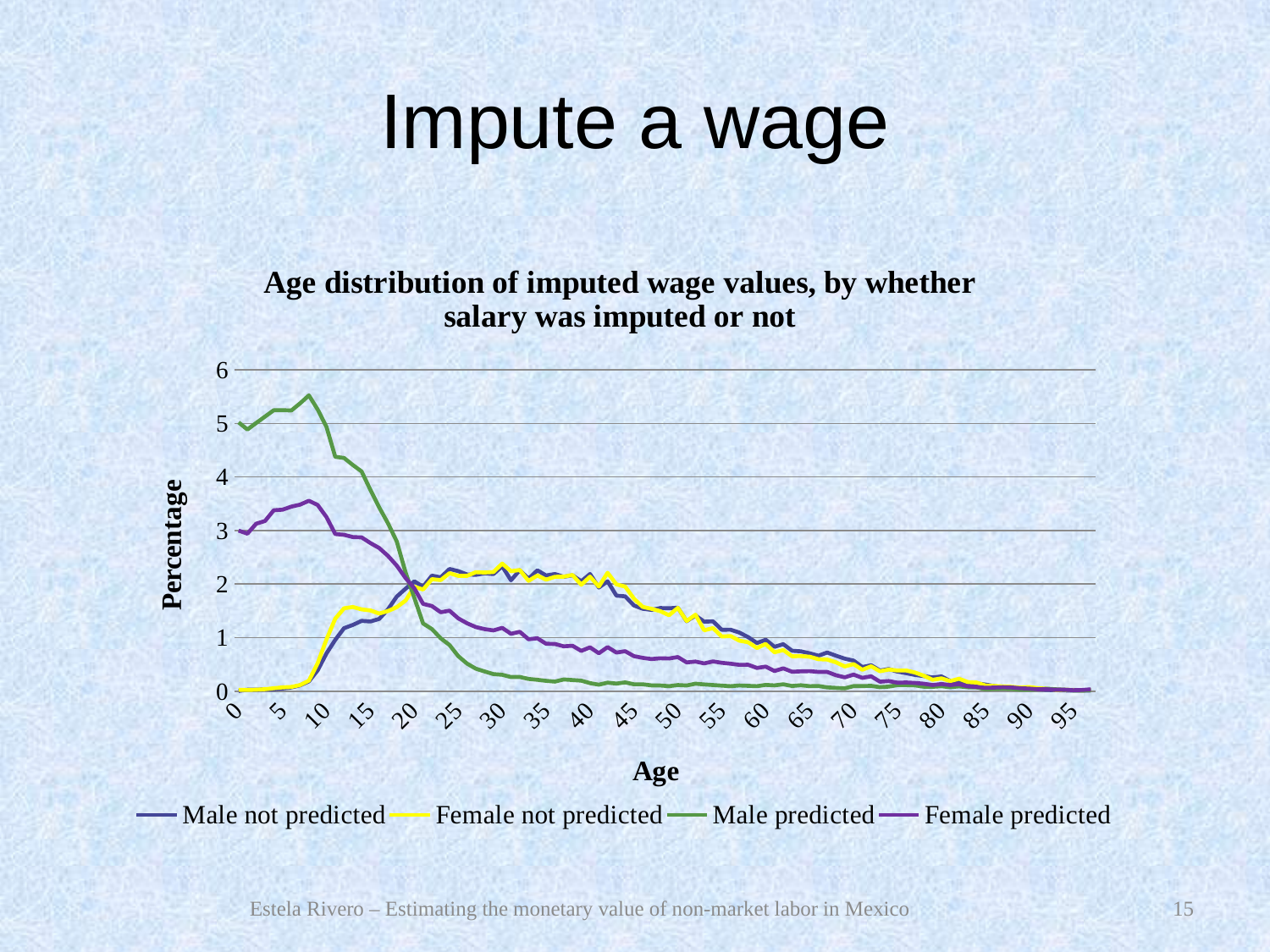

# Impute a wage

### Chart: Age distribution of imputed wage values, by whether salary was imputed or not

| Category | Male not predicted | Female not predicted | Male predicted | Female predicted |
|---|---|---|---|---|
| 0 | 0.004923682914820289 | 0.026640026640026647 | 5.0179928028788465 | 2.999416281262629 |
| 1 | 0.027080256031511582 | 0.02331002331002331 | 4.884712781554047 | 2.9410444075254807 |
| 2 | 0.027900869850648283 | 0.028860028860028863 | 5.006886134435114 | 3.128133746426596 |
| 3 | 0.03610700804201544 | 0.03774003774003775 | 5.126838153627436 | 3.1775253318964882 |
| 4 | 0.034465780403742 | 0.05550005550005549 | 5.244568839131012 | 3.378085103198478 |
| 5 | 0.050878056786476285 | 0.07104007104007107 | 5.246790172819763 | 3.3885621061769413 |
| 6 | 0.07057278844575743 | 0.07992007992007992 | 5.240126171753523 | 3.44543726520288 |
| 7 | 0.10996225176431977 | 0.11544011544011547 | 5.373406193078328 | 3.4828551329831 |
| 8 | 0.1838174954866241 | 0.19758019758019763 | 5.522235550224352 | 3.556194153832339 |
| 9 | 0.3906121779090764 | 0.5239205239205239 | 5.257896841263493 | 3.475371559427059 |
| 10 | 0.7057278844575747 | 0.9679209679209678 | 4.933582122706473 | 3.2508643527457237 |
| 11 | 0.9584769407516821 | 1.3542013542013542 | 4.376027366831045 | 2.935057548680646 |
| 12 | 1.1767602166420479 | 1.5473415473415475 | 4.353814029943576 | 2.920090401568557 |
| 13 | 1.237485639258165 | 1.571761571761572 | 4.22275534230752 | 2.878182389654707 |
| 14 | 1.3129821106187431 | 1.5273615273615275 | 4.1028033231151975 | 2.8721955308098712 |
| 15 | 1.3014935171508282 | 1.5073815073815073 | 3.758496601359457 | 2.765928786314041 |
| 16 | 1.349089118660758 | 1.449661449661449 | 3.431960549113687 | 2.6731324742190887 |
| 17 | 1.5279829312325621 | 1.4962814962814959 | 3.134301834821627 | 2.5249577178094094 |
| 18 | 1.765960938782209 | 1.5695415695415702 | 2.7966591141321233 | 2.343855237753131 |
| 19 | 1.9120301985885448 | 1.6916416916416919 | 2.2191123550579785 | 2.1133611722269636 |
| 20 | 2.0515345478417872 | 1.9491619491619496 | 1.741525611977431 | 1.9202849744810153 |
| 21 | 1.9497784342688333 | 1.898101898101898 | 1.263938868896886 | 1.6299223205064879 |
| 22 | 2.1565731166912845 | 2.09124209124209 | 1.1595361855257897 | 1.5895110233038483 |
| 23 | 2.1253897915640896 | 2.0734820734820736 | 0.9884934914922917 | 1.4742639905407628 |
| 24 | 2.281306417200066 | 2.202242202242202 | 0.861877471233729 | 1.502701570053732 |
| 25 | 2.2419169538815042 | 2.1534021534021535 | 0.6552934381802837 | 1.3605136724888869 |
| 26 | 2.1779090759888393 | 2.1534021534021535 | 0.5153494157892399 | 1.2677173603939353 |
| 27 | 2.171344165435745 | 2.222222222222223 | 0.4198320671731308 | 1.197371768967117 |
| 28 | 2.2008862629246684 | 2.2155622155622154 | 0.3687413923319561 | 1.1584571864756865 |
| 29 | 2.186115214180207 | 2.2244422244422237 | 0.3198720511795284 | 1.134509751096344 |
| 30 | 2.3305432463482676 | 2.382062382062382 | 0.30654404904704796 | 1.1824046218550281 |
| 31 | 2.0712292795010665 | 2.2399822399822398 | 0.26433870896086026 | 1.07164773322557 |
| 32 | 2.258329230264238 | 2.2621822621822636 | 0.26656004264960687 | 1.1090656010057922 |
| 33 | 2.099130149351715 | 2.0601620601620607 | 0.22879736994091254 | 0.9698711328633652 |
| 34 | 2.2566880026259644 | 2.1600621600621603 | 0.21324803411968554 | 0.9878317093978717 |
| 35 | 2.159855571967832 | 2.082362082362083 | 0.1932560309209649 | 0.8860551090356663 |
| 36 | 2.187756441818481 | 2.1356421356421347 | 0.17992802878848466 | 0.8815649649020395 |
| 37 | 2.1352371573937305 | 2.137862137862138 | 0.21991203518592578 | 0.838160238276982 |
| 38 | 2.16313802724438 | 2.168942168942169 | 0.20880536674219208 | 0.8486372412554445 |
| 39 | 2.0515345478417872 | 1.9869019869019875 | 0.19769869829845838 | 0.7528474997380754 |
| 40 | 2.187756441818481 | 2.1378621378621383 | 0.1510506908347772 | 0.8187029470312662 |
| 41 | 1.935007385524372 | 1.953601953601954 | 0.12217335288106983 | 0.7079460584018084 |
| 42 | 2.0515345478417872 | 2.211122211122212 | 0.1599360255897642 | 0.8231930911648934 |
| 43 | 1.7840144428032174 | 1.9935619935619935 | 0.14216535607979036 | 0.721416490802688 |
| 44 | 1.7708846216970293 | 1.953601953601954 | 0.16437869296725752 | 0.7468606408932393 |
| 45 | 1.600196947316593 | 1.727161727161727 | 0.12883735394731002 | 0.6540643287982878 |
| 46 | 1.539471524700476 | 1.5739815739815741 | 0.12883735394731002 | 0.6226333198629007 |
| 47 | 1.518135565402922 | 1.5384615384615385 | 0.10884535074858952 | 0.6001825991947675 |
| 48 | 1.5526013458066634 | 1.4940614940614938 | 0.10662401705984274 | 0.6151497463068568 |
| 49 | 1.5476776628918436 | 1.4185814185814183 | 0.09329601492736242 | 0.6106596021732301 |
| 50 | 1.5591662563597566 | 1.556221556221556 | 0.1155093518148296 | 0.6376004669749901 |
| 51 | 1.306417200065649 | 1.30980130980131 | 0.10662401705984272 | 0.5373205813239936 |
| 52 | 1.4130969965534212 | 1.427461427461427 | 0.13994402239104362 | 0.5537844431472917 |
| 53 | 1.2982110618742821 | 1.136641136641137 | 0.1266160202585632 | 0.5193600047894872 |
| 54 | 1.304775972427376 | 1.1788211788211789 | 0.1155093518148296 | 0.5567778725697101 |
| 55 | 1.1455768915148532 | 1.0212010212010216 | 0.10440268337109603 | 0.5298370077679492 |
| 56 | 1.1488593467914001 | 1.0300810300810301 | 0.09329601492736242 | 0.5133731459446511 |
| 57 | 1.0946988347283775 | 0.9435009435009435 | 0.10662401705984274 | 0.4924191399877271 |
| 58 | 1.0093549975381582 | 0.914640914640915 | 0.09996001599360262 | 0.49391585469893584 |
| 59 | 0.8993927457738387 | 0.805860805860806 | 0.09329601492736242 | 0.43404726625058004 |
| 60 | 0.9601181683899556 | 0.8813408813408816 | 0.1177306855035764 | 0.4594914163411311 |
| 61 | 0.8288199573280819 | 0.7259407259407259 | 0.10884535074858949 | 0.37717210722464223 |
| 62 | 0.8780567864762846 | 0.7681207681207681 | 0.12883735394731002 | 0.4265636926945355 |
| 63 | 0.7549647136057777 | 0.6526806526806531 | 0.09773868230485583 | 0.3637016748237618 |
| 64 | 0.7451173477761366 | 0.6549006549006549 | 0.1110666844373362 | 0.37118524837980643 |
| 65 | 0.7073691120958477 | 0.6438006438006437 | 0.09329601492736242 | 0.37417867780222436 |
| 66 | 0.6630559658624651 | 0.5971805971805972 | 0.09773868230485583 | 0.3607082454013441 |
| 67 | 0.7221401608403085 | 0.5905205905205907 | 0.0710826780398952 | 0.35921153069013506 |
| 68 | 0.6630559658624652 | 0.5394605394605395 | 0.06219734328490828 | 0.2978462275305704 |
| 69 | 0.6072542261611686 | 0.4617604617604619 | 0.0533120085299214 | 0.25893164503913896 |
| 70 | 0.5711472181191534 | 0.5061605061605062 | 0.09551734861610918 | 0.30981994522024187 |
| 71 | 0.45133760052519284 | 0.39960039960039967 | 0.09551734861610918 | 0.24995135677188576 |
| 72 | 0.48416215329066165 | 0.46620046620046635 | 0.09996001599360262 | 0.2783889362848551 |
| 73 | 0.385688494994256 | 0.37296037296037315 | 0.07552534541738858 | 0.17810905063385865 |
| 74 | 0.4135893648449043 | 0.40404040404040414 | 0.08663201386112221 | 0.1900827683235298 |
| 75 | 0.36599376333497485 | 0.3862803862803864 | 0.11328801812608291 | 0.15865175938814302 |
| 76 | 0.33645166584605307 | 0.3862803862803864 | 0.11328801812608291 | 0.16314190352176974 |
| 77 | 0.3036271130805843 | 0.3485403485403486 | 0.10884535074858952 | 0.15416161525451627 |
| 78 | 0.2822911537830296 | 0.2886002886002886 | 0.08441068017237549 | 0.13919446814242747 |
| 79 | 0.2576727392089283 | 0.2131202131202131 | 0.08218934648362874 | 0.11524703276308502 |
| 80 | 0.27572624322993605 | 0.23976023976023988 | 0.09329601492736242 | 0.1347043240088007 |
| 81 | 0.19038240603971768 | 0.18870018870018876 | 0.07552534541738858 | 0.11524703276308502 |
| 82 | 0.18053504021007719 | 0.23310023310023317 | 0.09107468123861563 | 0.13171089458638296 |
| 83 | 0.1230920728705072 | 0.17094017094017094 | 0.07330401172864191 | 0.0898028826725338 |
| 84 | 0.14606925980633526 | 0.1620601620601621 | 0.0710826780398952 | 0.08082259440528045 |
| 85 | 0.12473330050878063 | 0.10656010656010659 | 0.037762672708694295 | 0.06286201787077371 |
| 86 | 0.09683243065813228 | 0.0976800976800977 | 0.044426673774934484 | 0.06884887671560924 |
| 87 | 0.06729033316921057 | 0.08880008880008883 | 0.046648007463681175 | 0.07483573556044483 |
| 88 | 0.060725422616116874 | 0.08214008214008221 | 0.044426673774934484 | 0.07034559142681816 |
| 89 | 0.060725422616116874 | 0.06882006882006882 | 0.026656004264960686 | 0.05537844431472918 |
| 90 | 0.04759560150992943 | 0.07770007770007772 | 0.028877337953707418 | 0.049391585469893584 |
| 91 | 0.03610700804201544 | 0.05772005772005772 | 0.03109867164245414 | 0.03592115306901352 |
| 92 | 0.022977186935828002 | 0.04662004662004662 | 0.046648007463681175 | 0.03592115306901353 |
| 93 | 0.02133595929755458 | 0.024420024420024423 | 0.03554133901994759 | 0.028437579512969054 |
| 94 | 0.014771048744460861 | 0.026640026640026647 | 0.028877337953707415 | 0.028437579512969054 |
| 95 | 0.013129821106187439 | 0.022200022200022207 | 0.013328002132480343 | 0.019457291245715665 |
| 96 | 0.011488593467914004 | 0.015540015540015545 | 0.011106668443733621 | 0.022450720668133452 |
| 97 | 0.013129821106187439 | 0.02442002442002443 | 0.019992003198720517 | 0.035921153069013535 |
Estela Rivero – Estimating the monetary value of non-market labor in Mexico
15